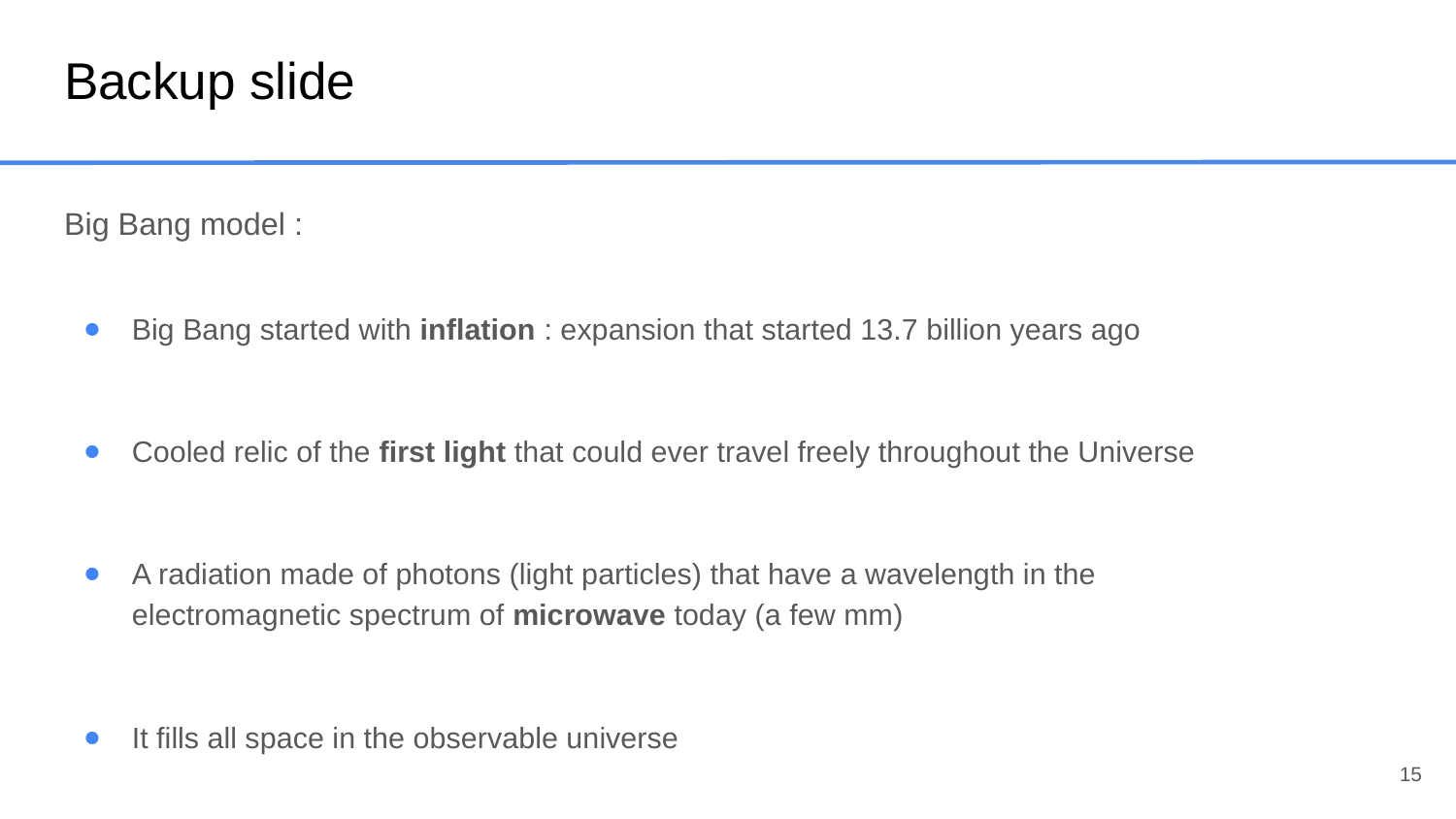

# Backup slide
Big Bang model :

Big Bang started with inflation : expansion that started 13.7 billion years ago

Cooled relic of the first light that could ever travel freely throughout the Universe

A radiation made of photons (light particles) that have a wavelength in the electromagnetic spectrum of microwave today (a few mm)

It fills all space in the observable universe
15